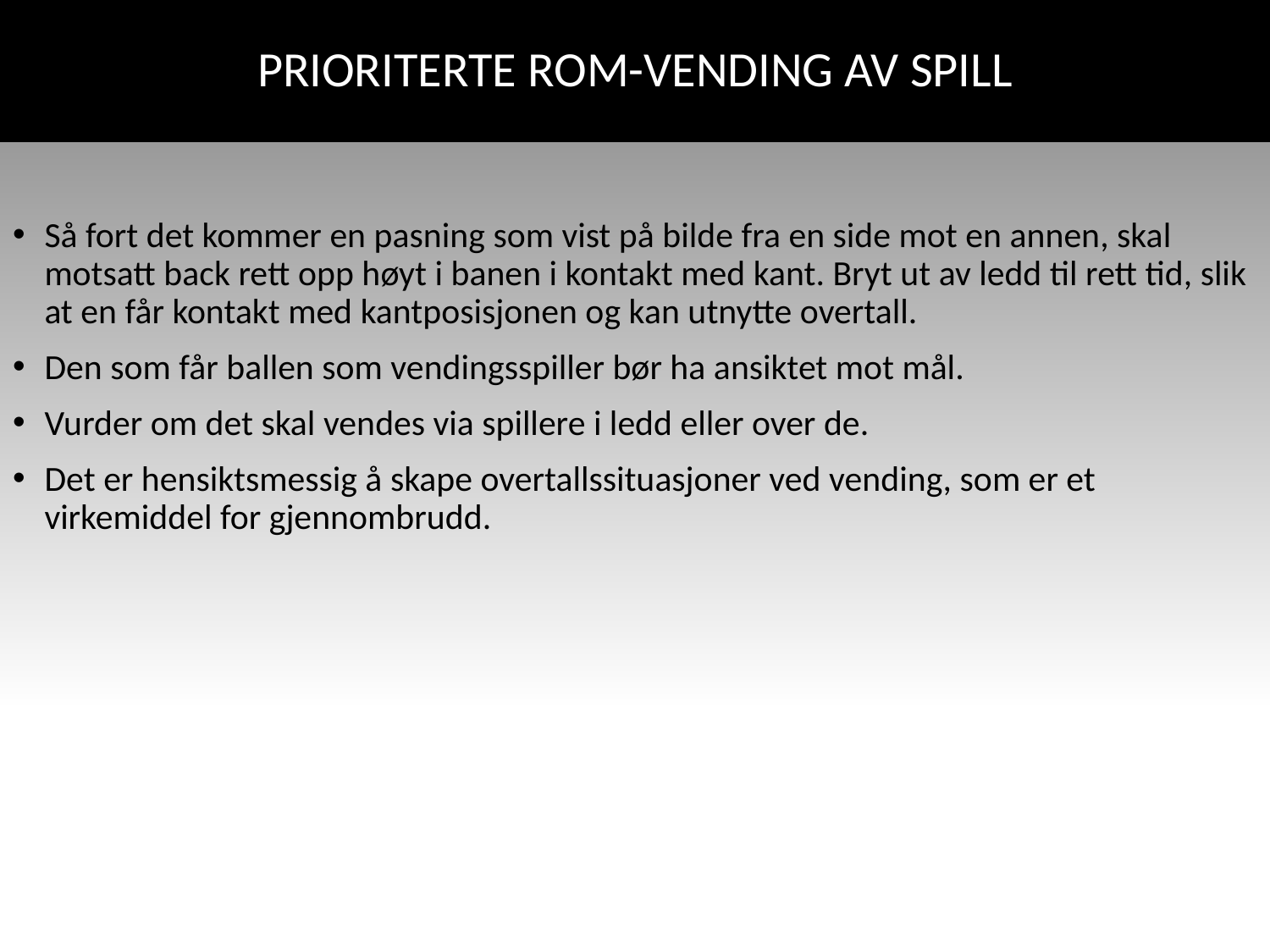

# PRIORITERTE ROM-vending av spill

Så fort det kommer en pasning som vist på bilde fra en side mot en annen, skal motsatt back rett opp høyt i banen i kontakt med kant. Bryt ut av ledd til rett tid, slik at en får kontakt med kantposisjonen og kan utnytte overtall.
Den som får ballen som vendingsspiller bør ha ansiktet mot mål.
Vurder om det skal vendes via spillere i ledd eller over de.
Det er hensiktsmessig å skape overtallssituasjoner ved vending, som er et virkemiddel for gjennombrudd.